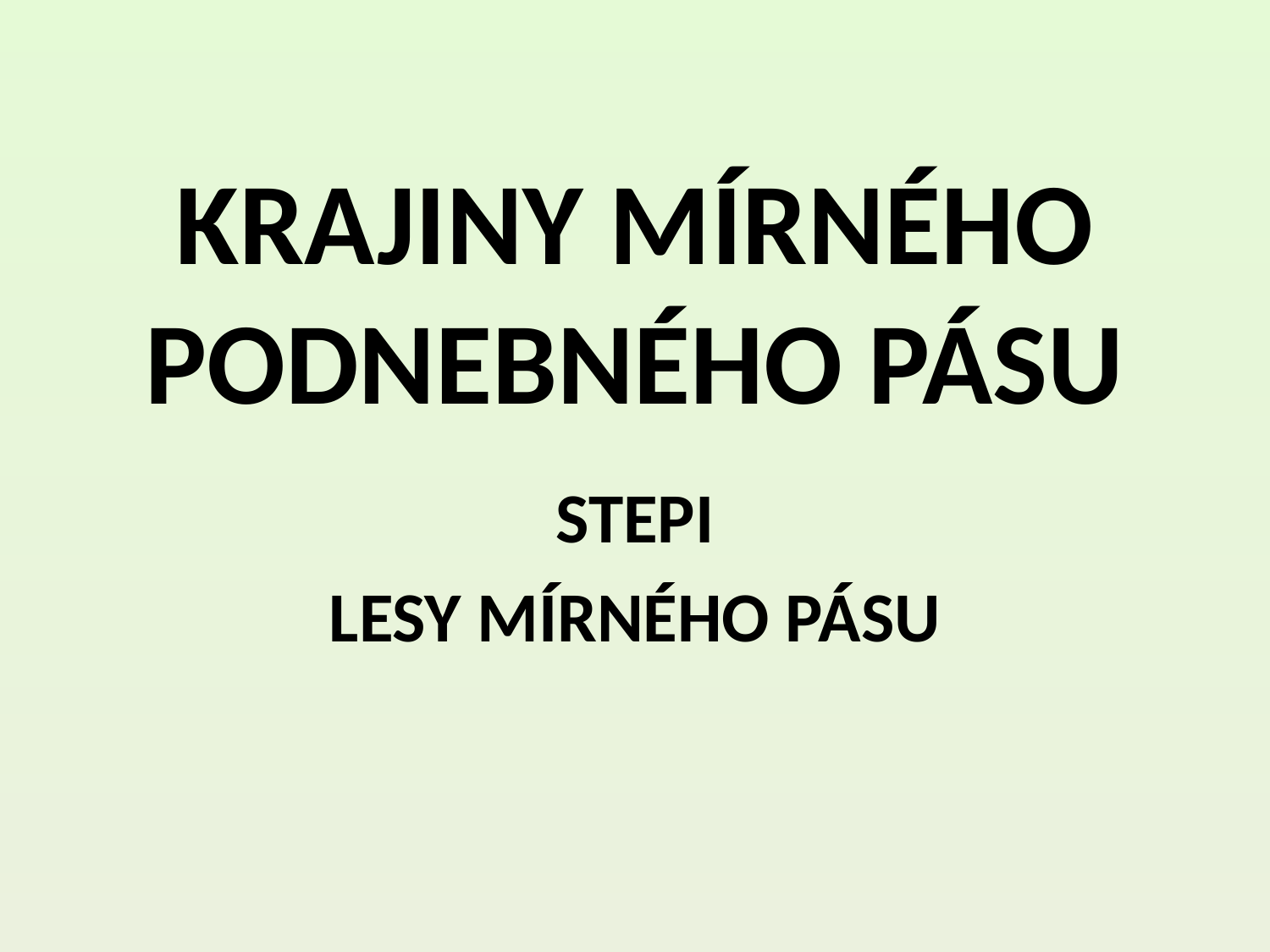

# KRAJINY MÍRNÉHO PODNEBNÉHO PÁSU
STEPI
LESY MÍRNÉHO PÁSU